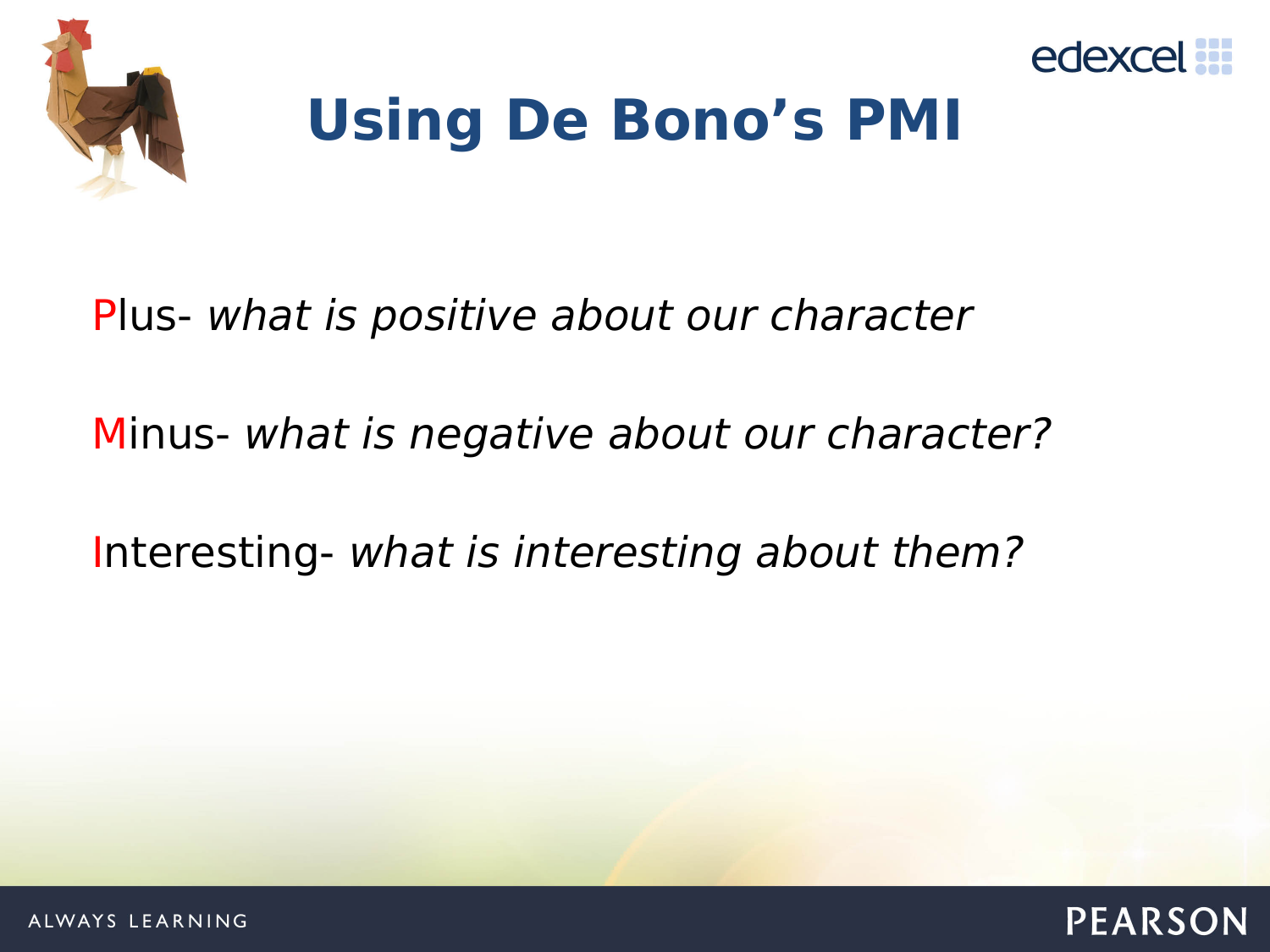

# Using De Bono’s PMI
Plus- what is positive about our character

Minus- what is negative about our character?

Interesting- what is interesting about them?